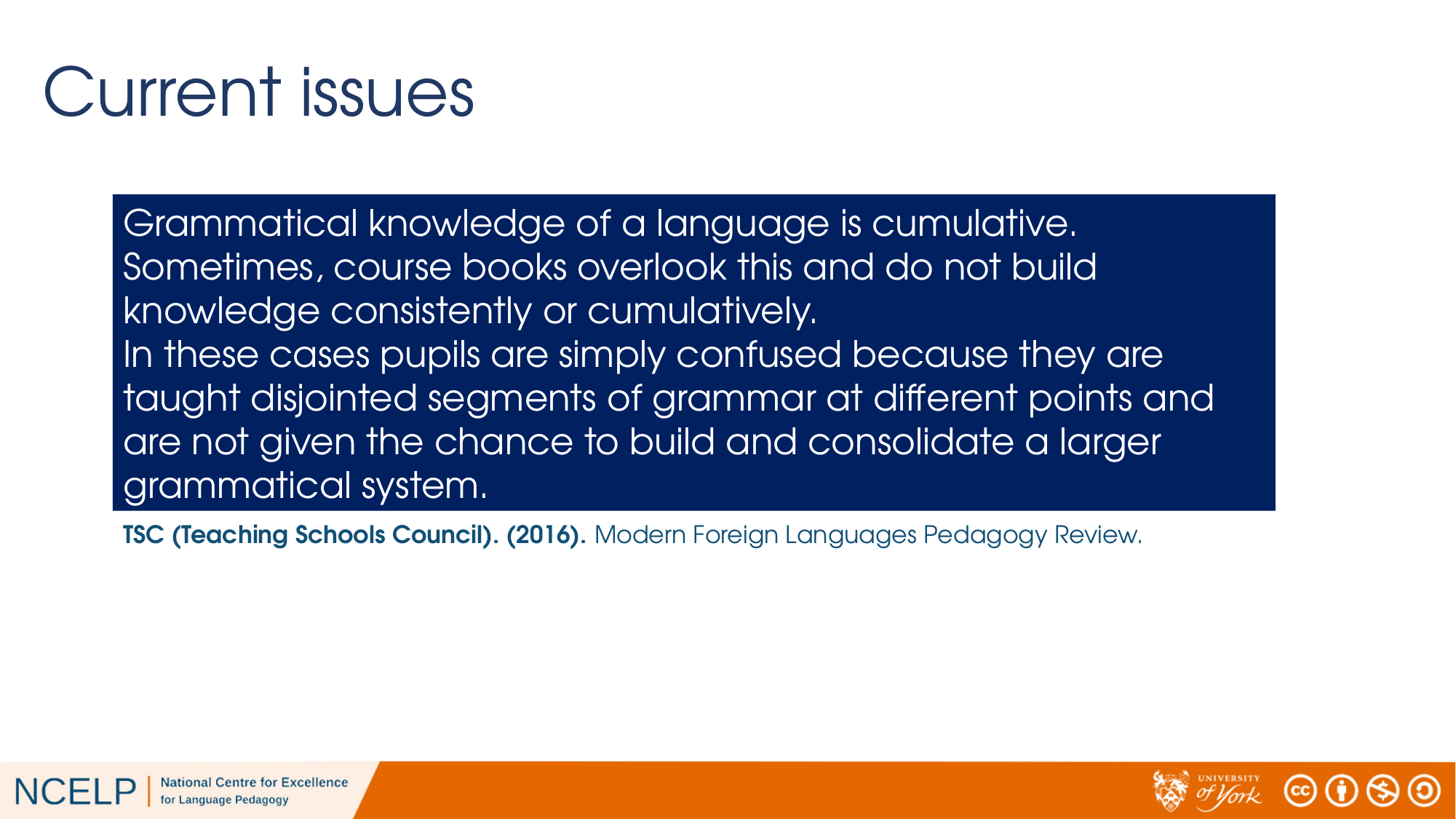

# Current issues
Grammatical knowledge of a language is cumulative. Sometimes, course books overlook this and do not build knowledge consistently or cumulatively.
In these cases pupils are simply confused because they are taught disjointed segments of grammar at different points and are not given the chance to build and consolidate a larger grammatical system.
TSC (Teaching Schools Council). (2016). Modern Foreign Languages Pedagogy Review.